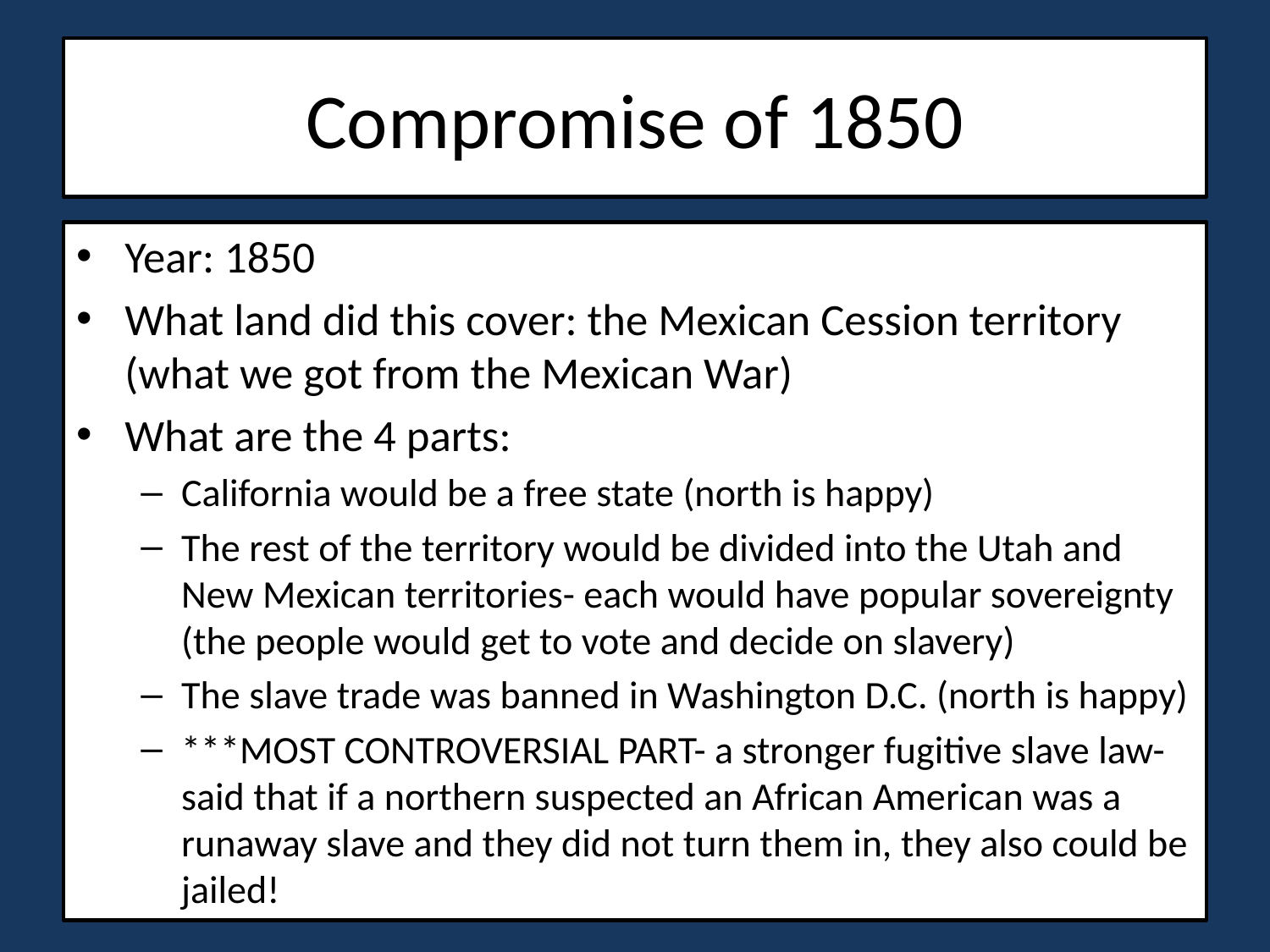

# Compromise of 1850
Year: 1850
What land did this cover: the Mexican Cession territory (what we got from the Mexican War)
What are the 4 parts:
California would be a free state (north is happy)
The rest of the territory would be divided into the Utah and New Mexican territories- each would have popular sovereignty (the people would get to vote and decide on slavery)
The slave trade was banned in Washington D.C. (north is happy)
***MOST CONTROVERSIAL PART- a stronger fugitive slave law- said that if a northern suspected an African American was a runaway slave and they did not turn them in, they also could be jailed!